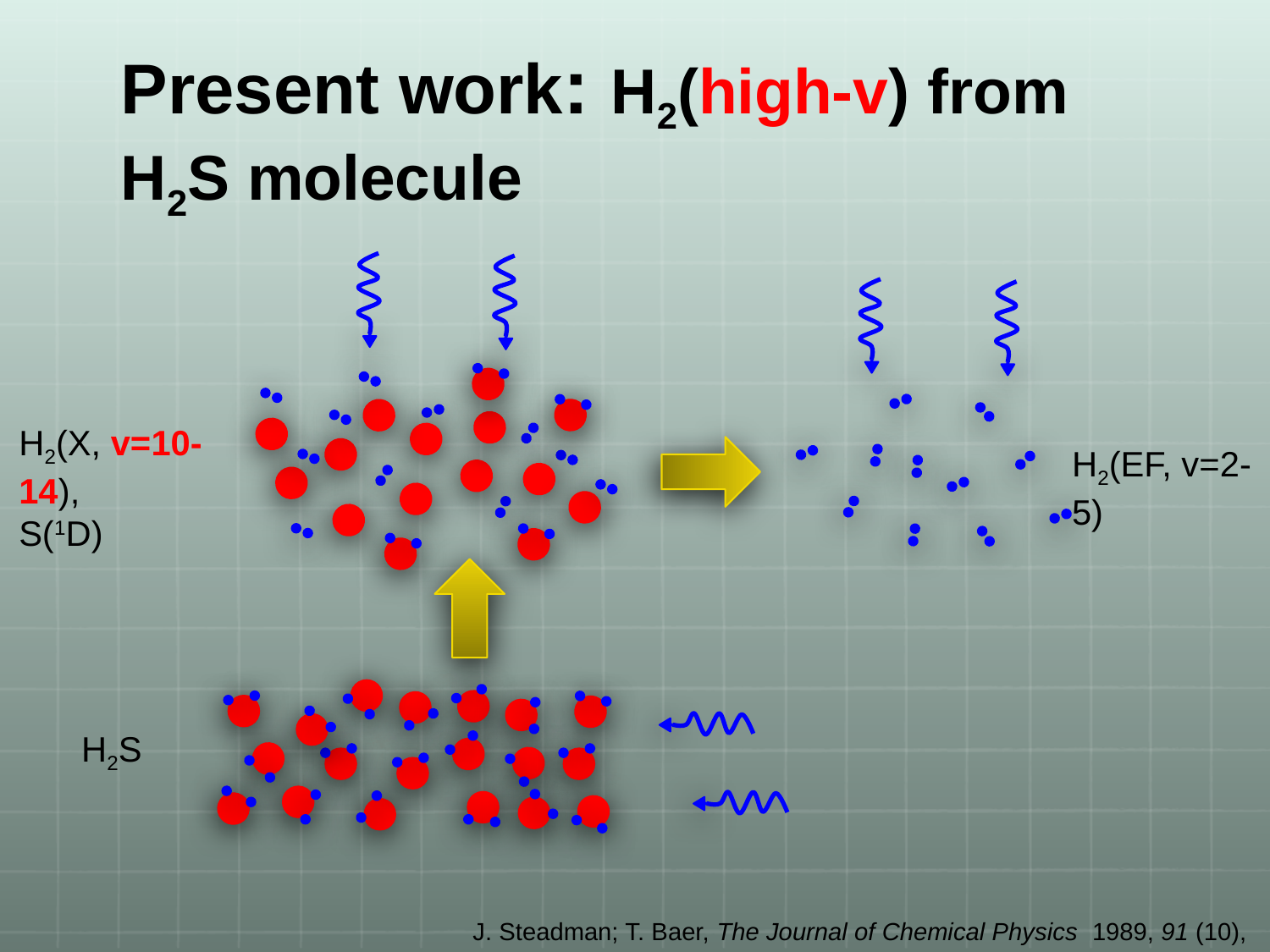

# Present work: H2(high-v) from H2S molecule

H2(X, v=10-14),
S(1D)

H2(EF, v=2-5)

H2S

J. Steadman; T. Baer, The Journal of Chemical Physics  1989, 91 (10), 6113-6119